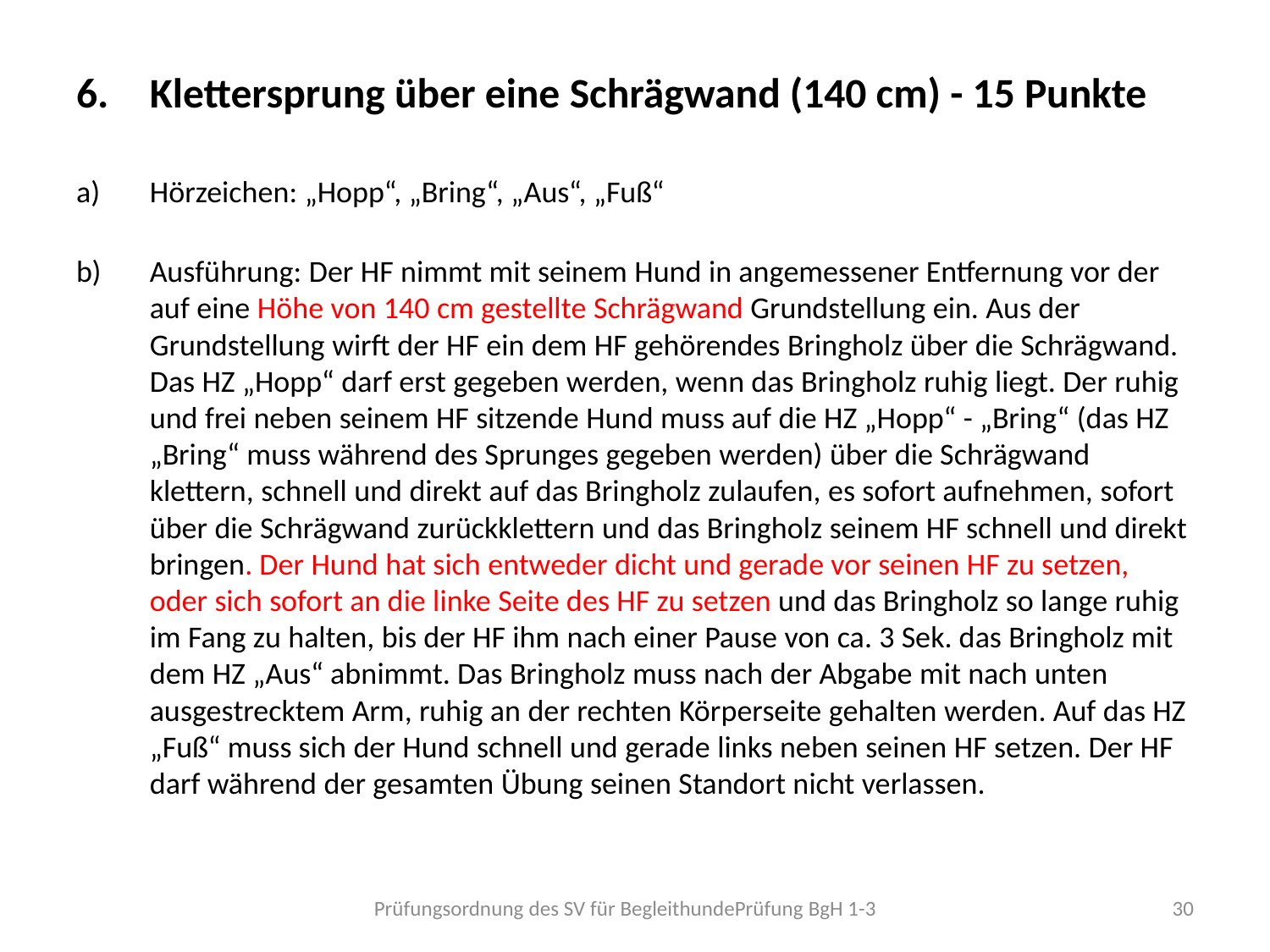

Klettersprung über eine Schrägwand (140 cm) - 15 Punkte
Hörzeichen: „Hopp“, „Bring“, „Aus“, „Fuß“
Ausführung: Der HF nimmt mit seinem Hund in angemessener Entfernung vor der auf eine Höhe von 140 cm gestellte Schrägwand Grundstellung ein. Aus der Grundstellung wirft der HF ein dem HF gehörendes Bringholz über die Schrägwand. Das HZ „Hopp“ darf erst gegeben werden, wenn das Bringholz ruhig liegt. Der ruhig und frei neben seinem HF sitzende Hund muss auf die HZ „Hopp“ - „Bring“ (das HZ „Bring“ muss während des Sprunges gegeben werden) über die Schrägwand klettern, schnell und direkt auf das Bringholz zulaufen, es sofort aufnehmen, sofort über die Schrägwand zurückklettern und das Bringholz seinem HF schnell und direkt bringen. Der Hund hat sich entweder dicht und gerade vor seinen HF zu setzen, oder sich sofort an die linke Seite des HF zu setzen und das Bringholz so lange ruhig im Fang zu halten, bis der HF ihm nach einer Pause von ca. 3 Sek. das Bringholz mit dem HZ „Aus“ abnimmt. Das Bringholz muss nach der Abgabe mit nach unten ausgestrecktem Arm, ruhig an der rechten Körperseite gehalten werden. Auf das HZ „Fuß“ muss sich der Hund schnell und gerade links neben seinen HF setzen. Der HF darf während der gesamten Übung seinen Standort nicht verlassen.
Prüfungsordnung des SV für BegleithundePrüfung BgH 1-3
30